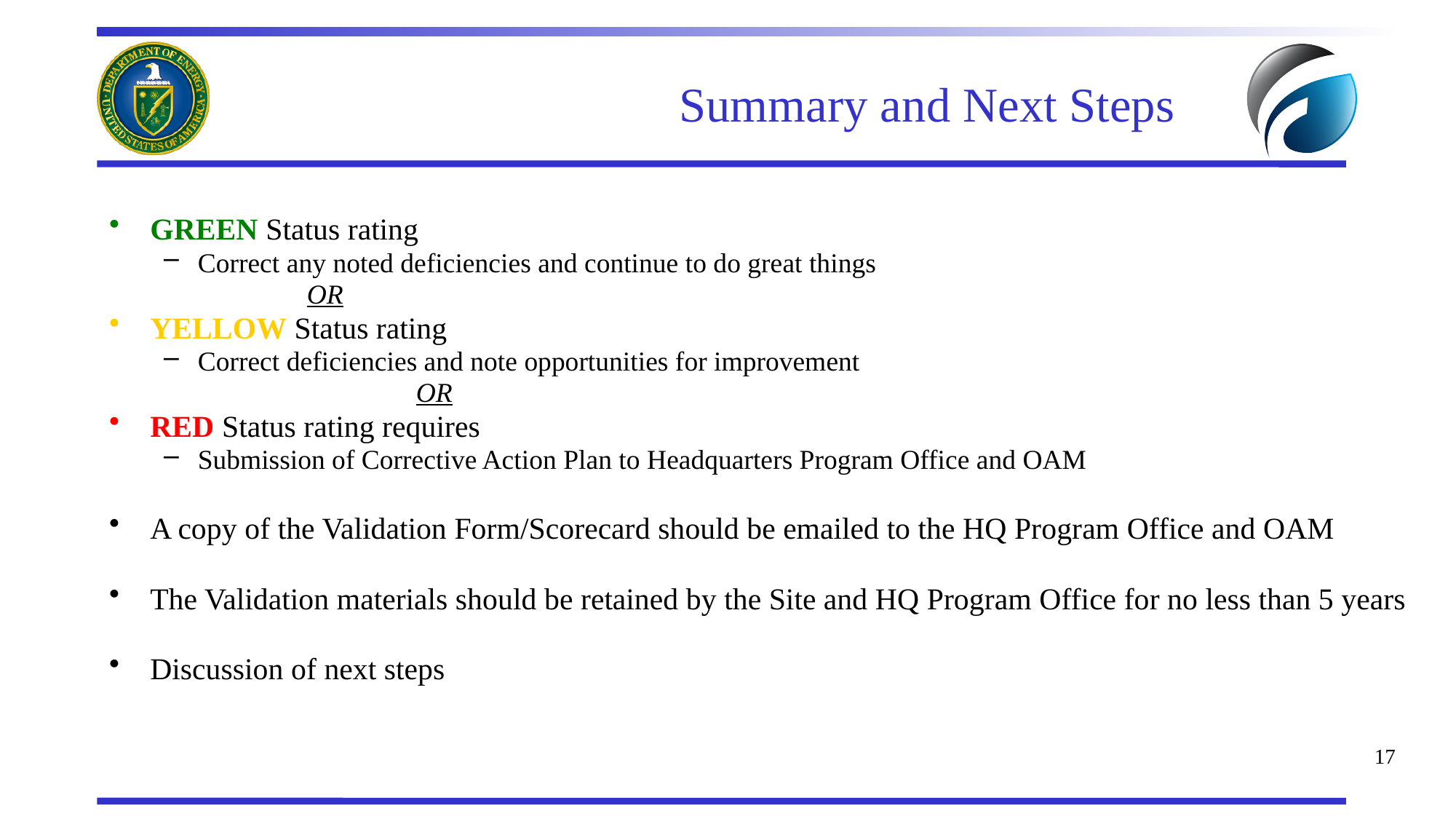

# Summary and Next Steps
GREEN Status rating
Correct any noted deficiencies and continue to do great things
            	OR
YELLOW Status rating
Correct deficiencies and note opportunities for improvement
       		OR
RED Status rating requires
Submission of Corrective Action Plan to Headquarters Program Office and OAM

A copy of the Validation Form/Scorecard should be emailed to the HQ Program Office and OAM

The Validation materials should be retained by the Site and HQ Program Office for no less than 5 years

Discussion of next steps
17